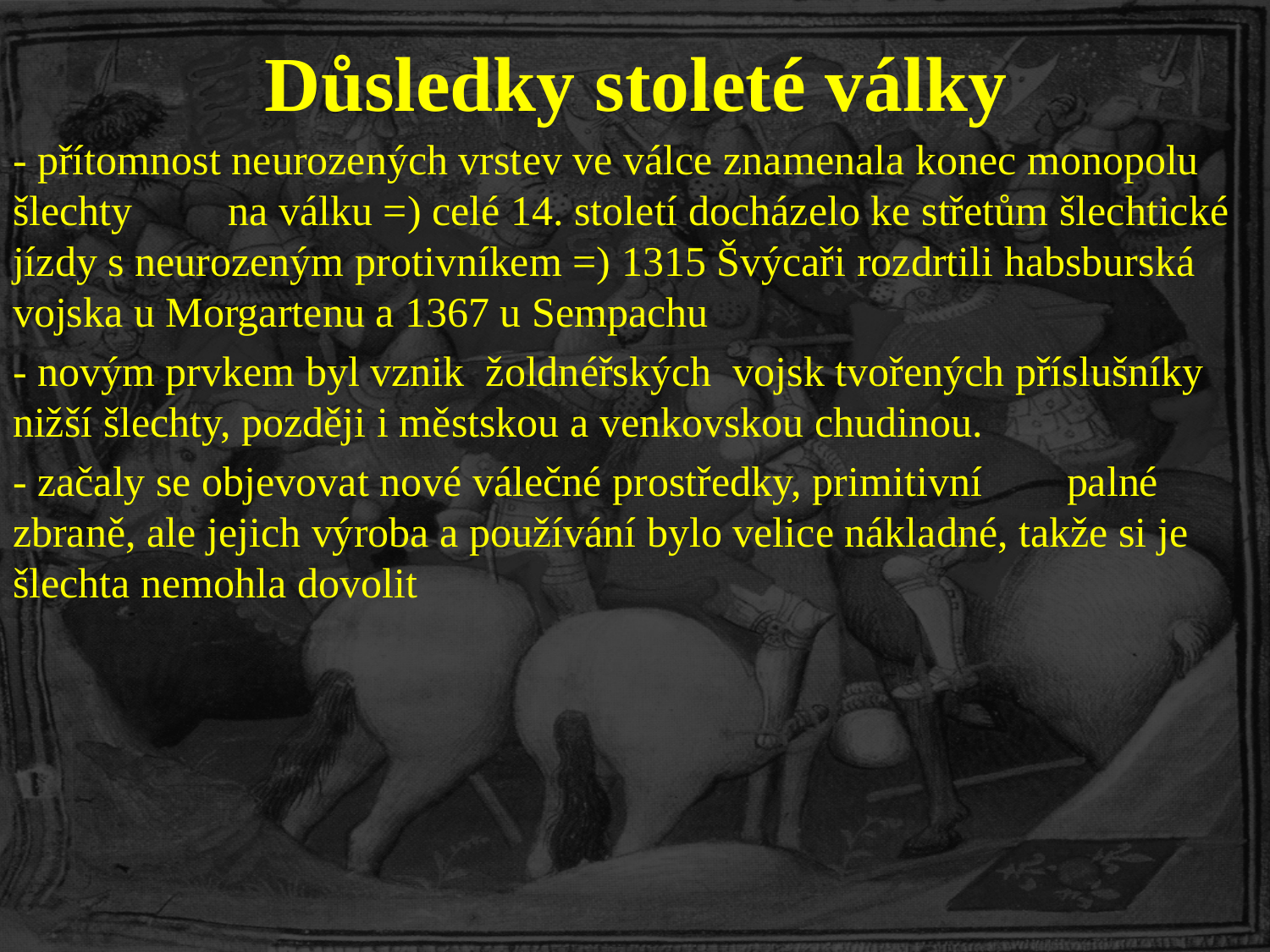

# Důsledky stoleté války
- přítomnost neurozených vrstev ve válce znamenala konec monopolu    šlechty         na válku =) celé 14. století docházelo ke střetům šlechtické jízdy s neurozeným protivníkem =) 1315 Švýcaři rozdrtili habsburská vojska u Morgartenu a 1367 u Sempachu
- novým prvkem byl vznik  žoldnéřských  vojsk tvořených příslušníky nižší šlechty, později i městskou a venkovskou chudinou.
- začaly se objevovat nové válečné prostředky, primitivní        palné zbraně, ale jejich výroba a používání bylo velice nákladné, takže si je šlechta nemohla dovolit